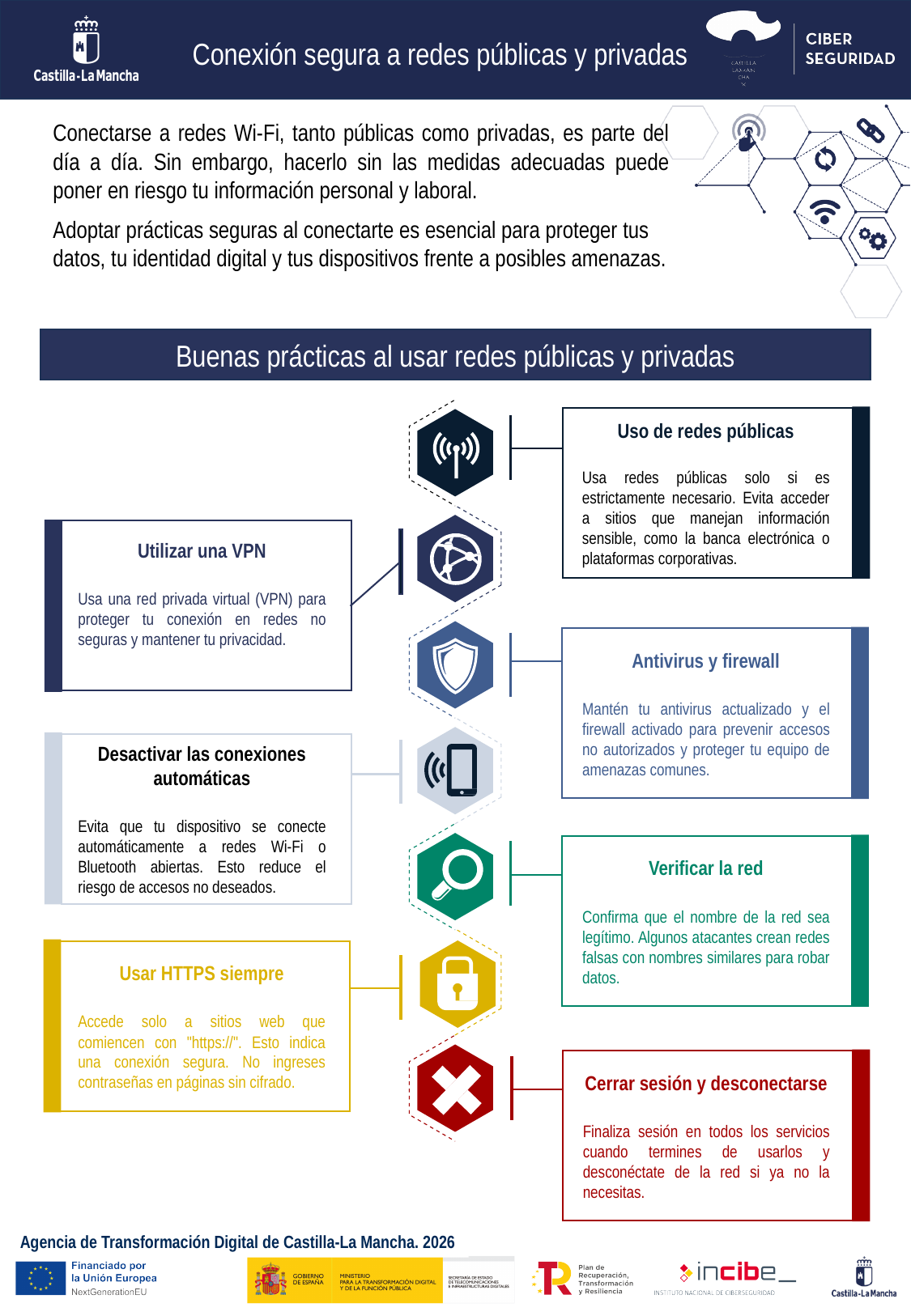

Conexión segura a redes públicas y privadas
Conectarse a redes Wi-Fi, tanto públicas como privadas, es parte del día a día. Sin embargo, hacerlo sin las medidas adecuadas puede poner en riesgo tu información personal y laboral.

Adoptar prácticas seguras al conectarte es esencial para proteger tus datos, tu identidad digital y tus dispositivos frente a posibles amenazas.
Buenas prácticas al usar redes públicas y privadas

Uso de redes públicas

Usa redes públicas solo si es estrictamente necesario. Evita acceder a sitios que manejan información sensible, como la banca electrónica o plataformas corporativas.

Utilizar una VPN

Usa una red privada virtual (VPN) para proteger tu conexión en redes no seguras y mantener tu privacidad.

Antivirus y firewall

Mantén tu antivirus actualizado y el firewall activado para prevenir accesos no autorizados y proteger tu equipo de amenazas comunes.

Desactivar las conexiones automáticas

Evita que tu dispositivo se conecte automáticamente a redes Wi-Fi o Bluetooth abiertas. Esto reduce el riesgo de accesos no deseados.

Verificar la red

Confirma que el nombre de la red sea legítimo. Algunos atacantes crean redes falsas con nombres similares para robar datos.

Usar HTTPS siempre

Accede solo a sitios web que comiencen con "https://". Esto indica una conexión segura. No ingreses contraseñas en páginas sin cifrado.

Cerrar sesión y desconectarse

Finaliza sesión en todos los servicios cuando termines de usarlos y desconéctate de la red si ya no la necesitas.